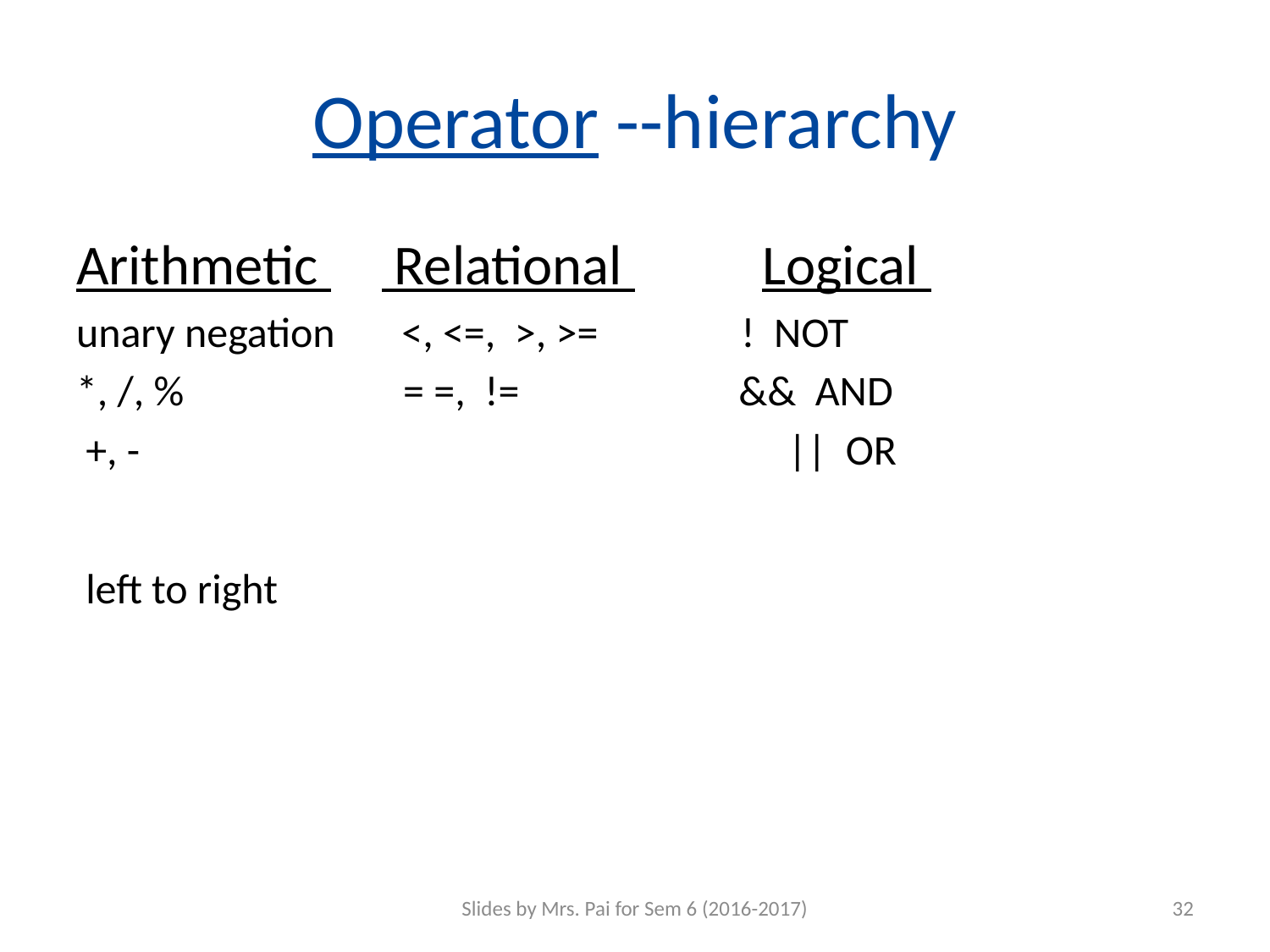

# Operator --hierarchy
Arithmetic      Relational           Logical
unary negation       <, <=,  >, >=               !  NOT
*, /, %                       = =,  !=                       &&  AND
 +, -                                                                    ||  OR

 left to right
Slides by Mrs. Pai for Sem 6 (2016-2017)
32